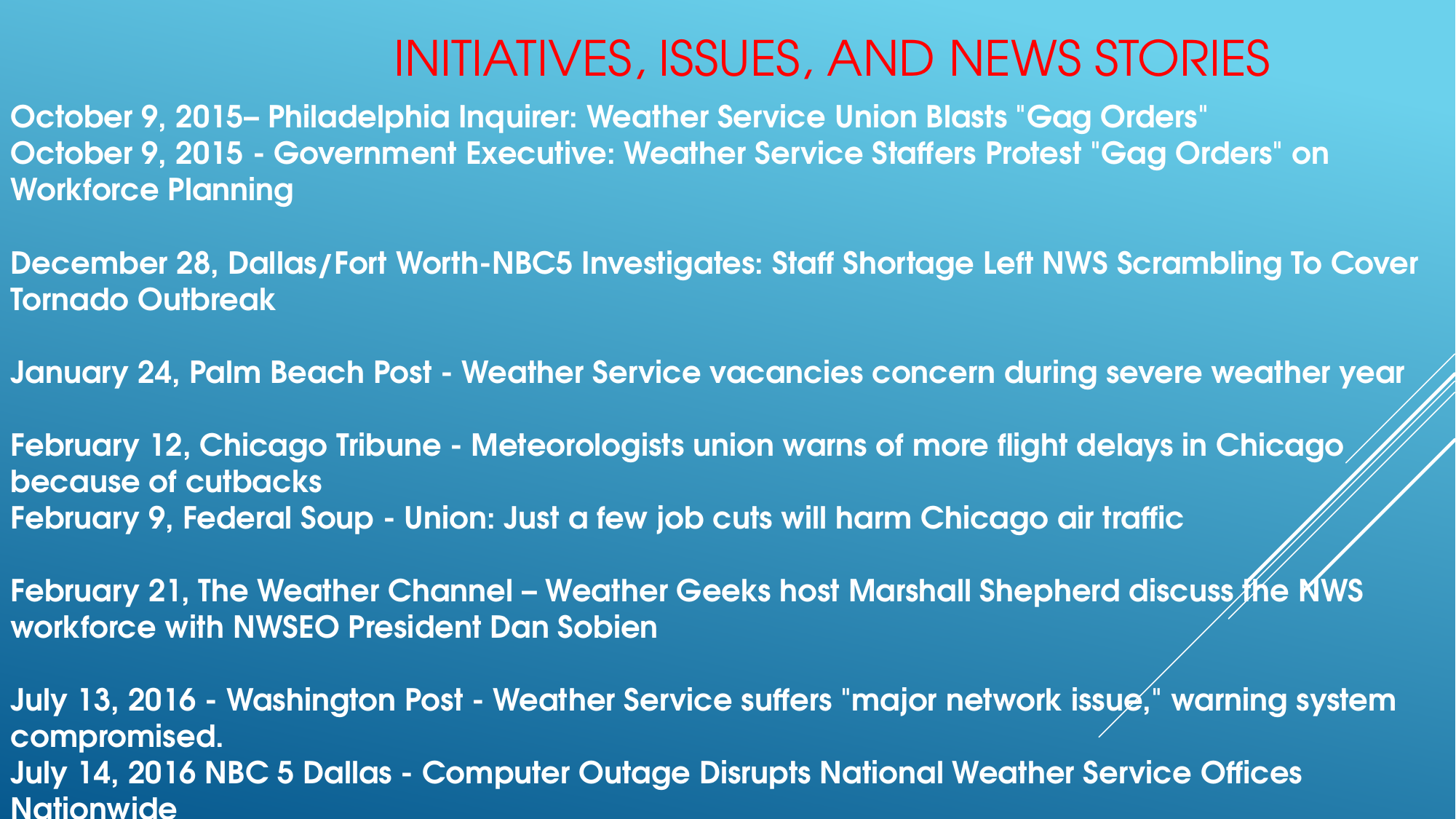

INITIATIVES, ISSUES, AND NEWS STORIES
October 9, 2015– Philadelphia Inquirer: Weather Service Union Blasts "Gag Orders"
October 9, 2015 - Government Executive: Weather Service Staffers Protest "Gag Orders" on Workforce Planning

December 28, Dallas/Fort Worth-NBC5 Investigates: Staff Shortage Left NWS Scrambling To Cover Tornado Outbreak

January 24, Palm Beach Post - Weather Service vacancies concern during severe weather year

February 12, Chicago Tribune - Meteorologists union warns of more flight delays in Chicago because of cutbacks
February 9, Federal Soup - Union: Just a few job cuts will harm Chicago air traffic

February 21, The Weather Channel – Weather Geeks host Marshall Shepherd discuss the NWS workforce with NWSEO President Dan Sobien

July 13, 2016 - Washington Post - Weather Service suffers "major network issue," warning system compromised.
July 14, 2016 NBC 5 Dallas - Computer Outage Disrupts National Weather Service Offices Nationwide